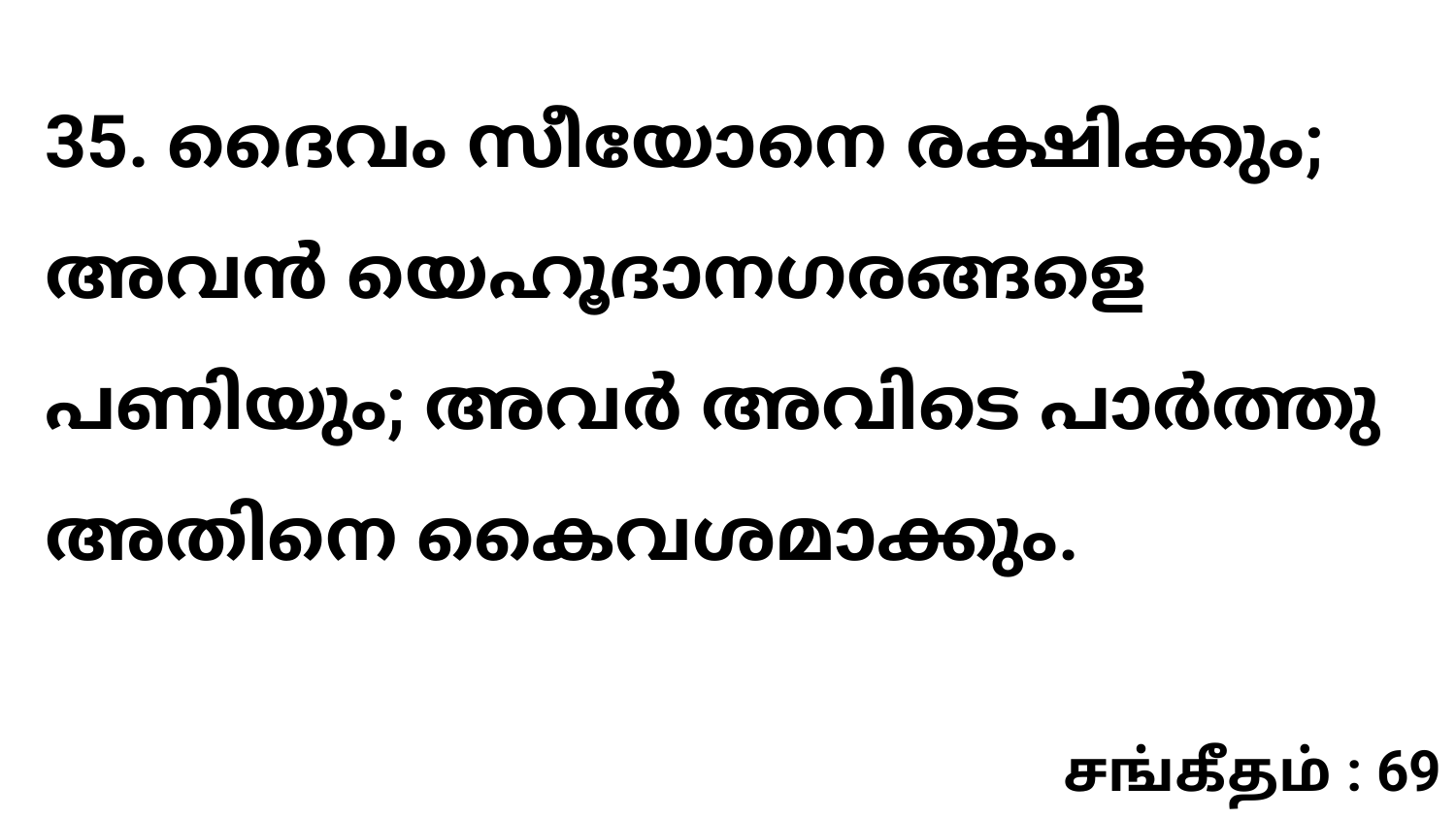

35. ദൈവം സീയോനെ രക്ഷിക്കും; അവൻ യെഹൂദാനഗരങ്ങളെ പണിയും; അവർ അവിടെ പാർത്തു അതിനെ കൈവശമാക്കും.
சங்கீதம் : 69